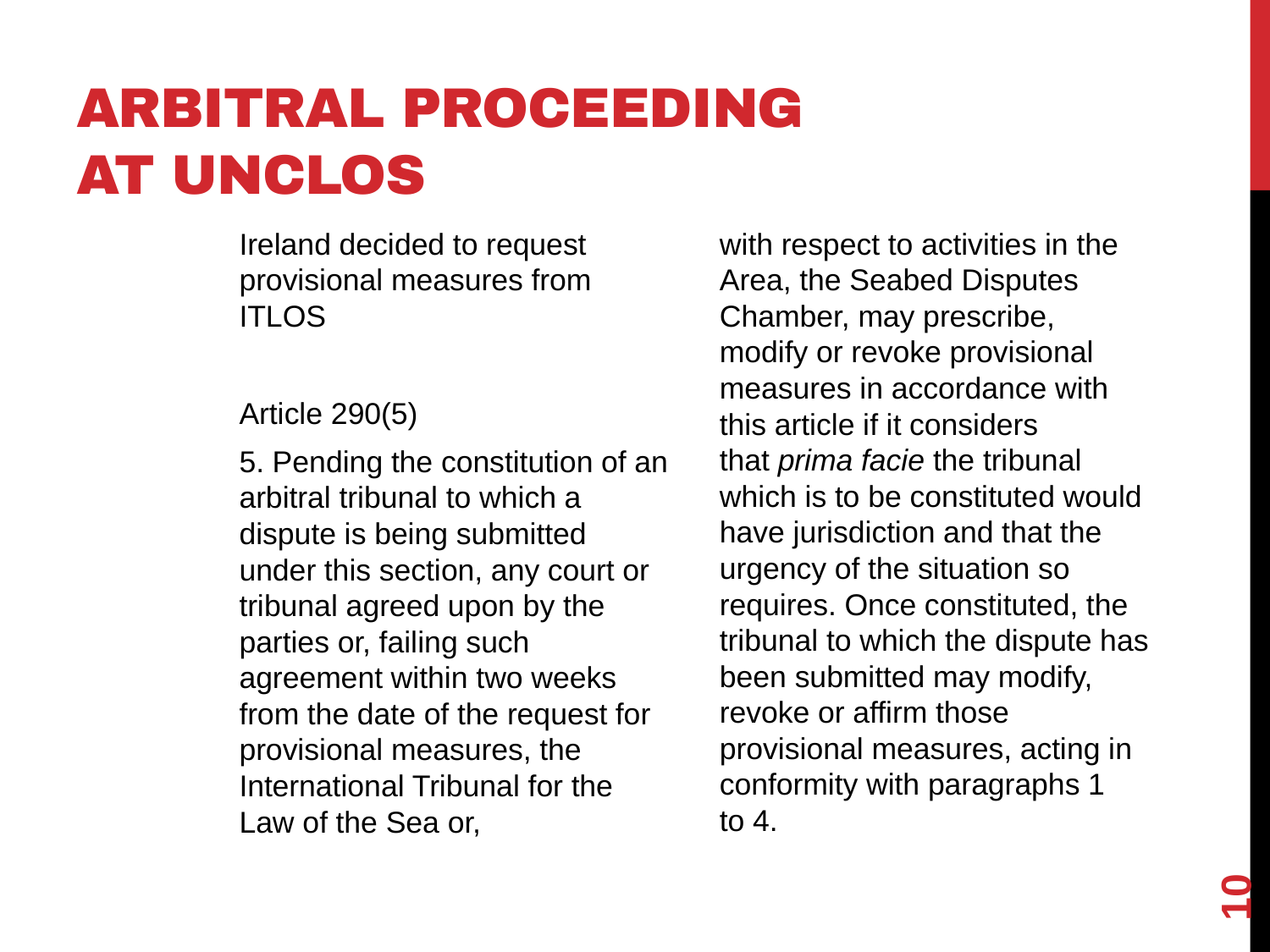

# Arbitral proceeding at unclos
Ireland decided to request provisional measures from ITLOS

Article 290(5)
5. Pending the constitution of an arbitral tribunal to which a dispute is being submitted under this section, any court or tribunal agreed upon by the parties or, failing such agreement within two weeks from the date of the request for provisional measures, the International Tribunal for the Law of the Sea or,
with respect to activities in the Area, the Seabed Disputes Chamber, may prescribe, modify or revoke provisional measures in accordance with this article if it considers that prima facie the tribunal which is to be constituted would have jurisdiction and that the urgency of the situation so requires. Once constituted, the tribunal to which the dispute has been submitted may modify, revoke or affirm those provisional measures, acting in conformity with paragraphs 1 to 4.
10